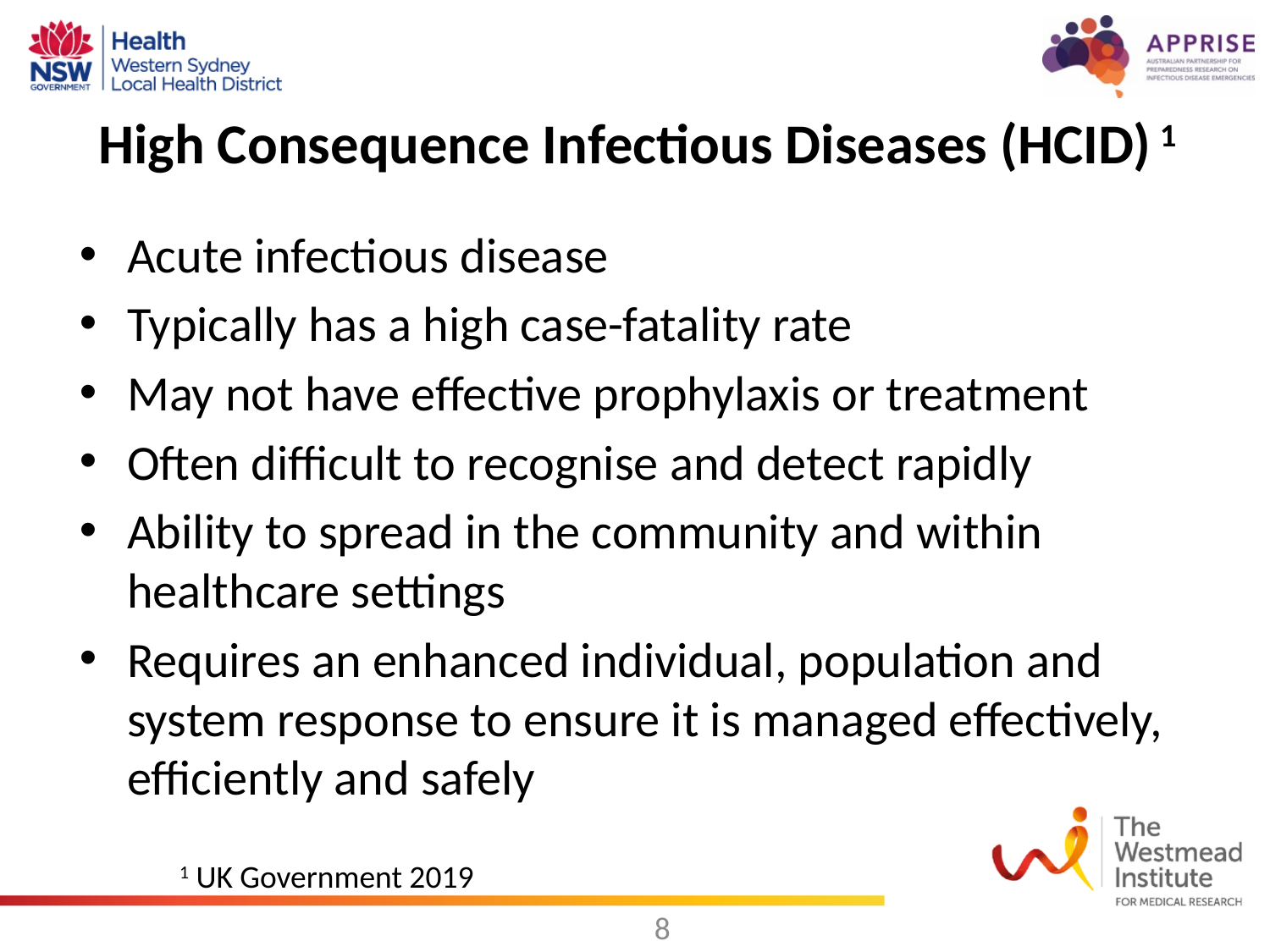

# High Consequence Infectious Diseases (HCID) 1
Acute infectious disease
Typically has a high case-fatality rate
May not have effective prophylaxis or treatment
Often difficult to recognise and detect rapidly
Ability to spread in the community and within healthcare settings
Requires an enhanced individual, population and system response to ensure it is managed effectively, efficiently and safely
1 UK Government 2019
8